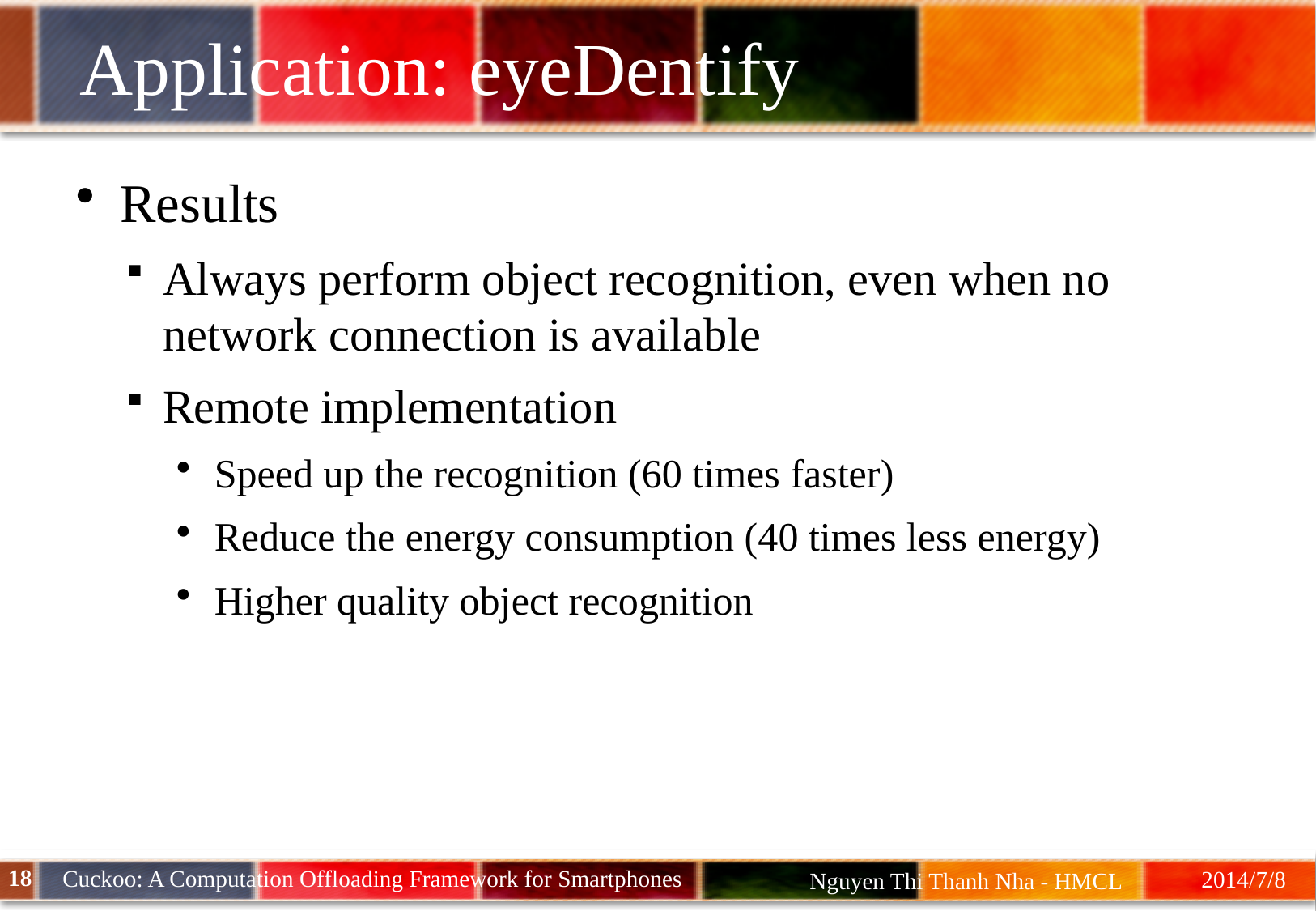

# Application: eyeDentify
Results
Always perform object recognition, even when no network connection is available
Remote implementation
Speed up the recognition (60 times faster)
Reduce the energy consumption (40 times less energy)
Higher quality object recognition
18
Cuckoo: A Computation Offloading Framework for Smartphones
2014/7/8